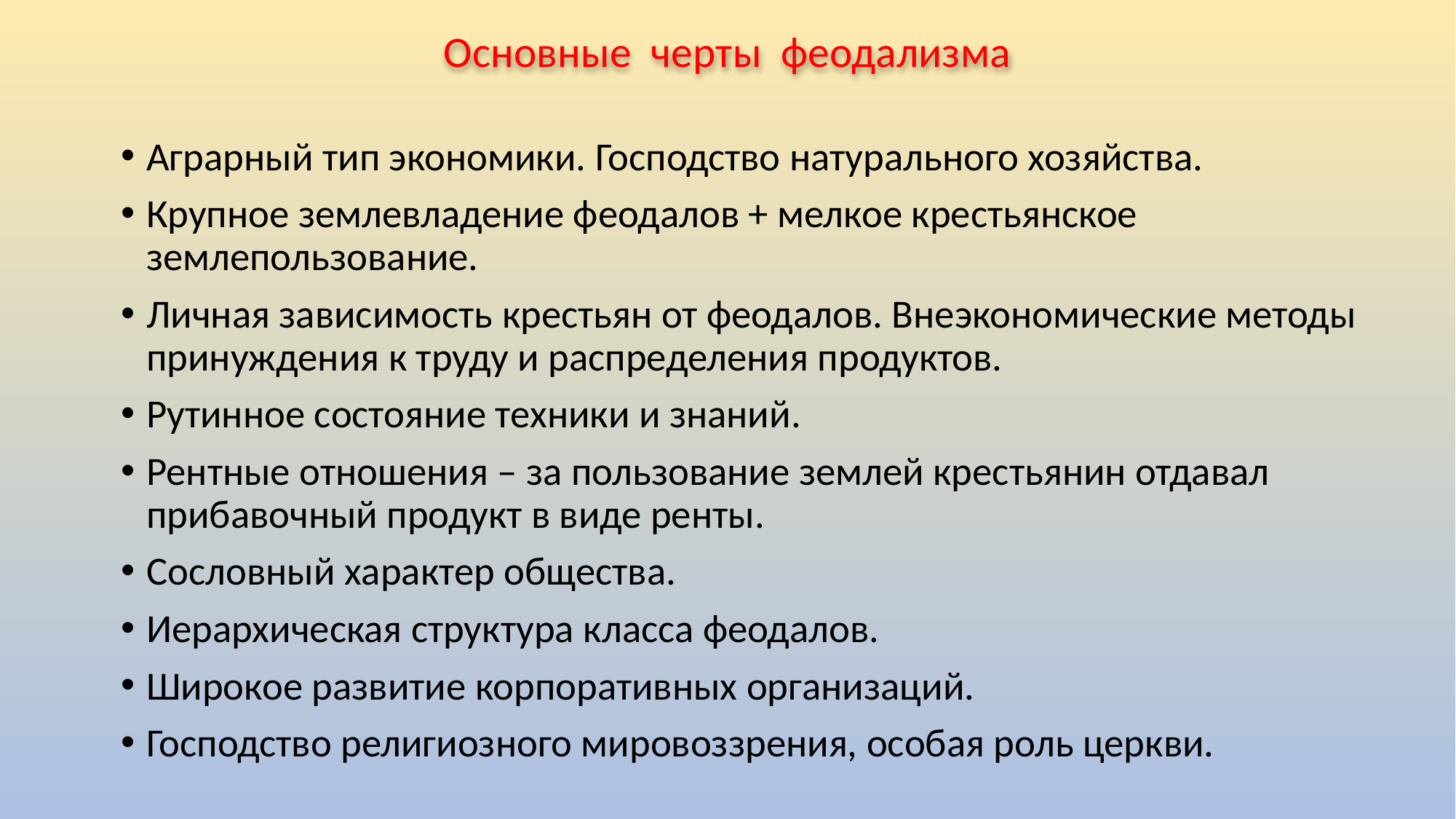

# Основные  черты  феодализма
Аграрный тип экономики. Господство натурального хозяйства.
Крупное землевладение феодалов + мелкое крестьянское землепользование.
Личная зависимость крестьян от феодалов. Внеэкономические методы принуждения к труду и распределения продуктов.
Рутинное состояние техники и знаний.
Рентные отношения – за пользование землей крестьянин отдавал прибавочный продукт в виде ренты.
Сословный характер общества.
Иерархическая структура класса феодалов.
Широкое развитие корпоративных организаций.
Господство религиозного мировоззрения, особая роль церкви.